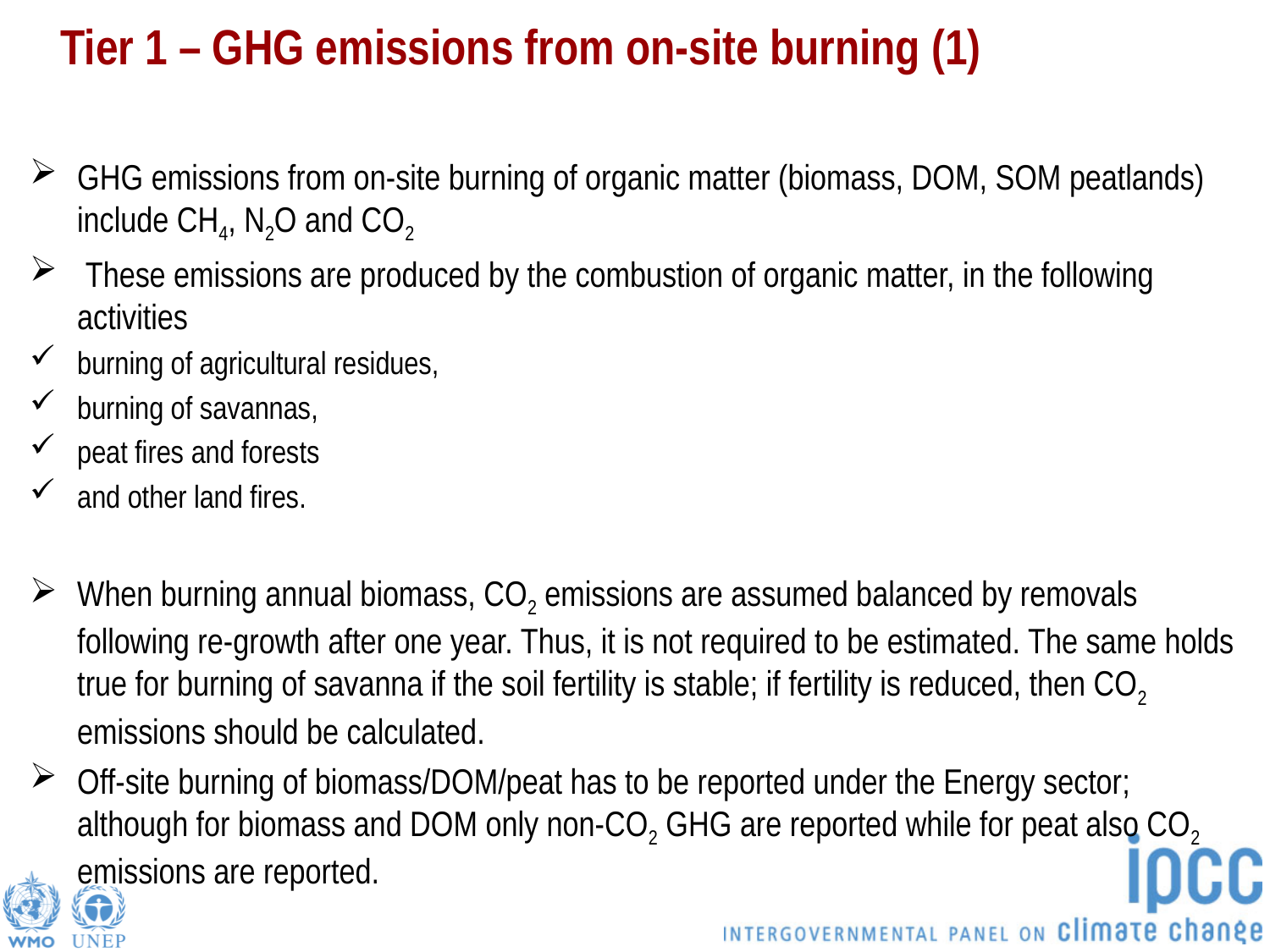

# Tier 1 – GHG emissions from on-site burning (1)
GHG emissions from on-site burning of organic matter (biomass, DOM, SOM peatlands) include CH4, N2O and CO2
 These emissions are produced by the combustion of organic matter, in the following activities
burning of agricultural residues,
burning of savannas,
peat fires and forests
and other land fires.

When burning annual biomass, CO2 emissions are assumed balanced by removals following re-growth after one year. Thus, it is not required to be estimated. The same holds true for burning of savanna if the soil fertility is stable; if fertility is reduced, then CO2 emissions should be calculated.
Off-site burning of biomass/DOM/peat has to be reported under the Energy sector; although for biomass and DOM only non-CO2 GHG are reported while for peat also CO2 emissions are reported.